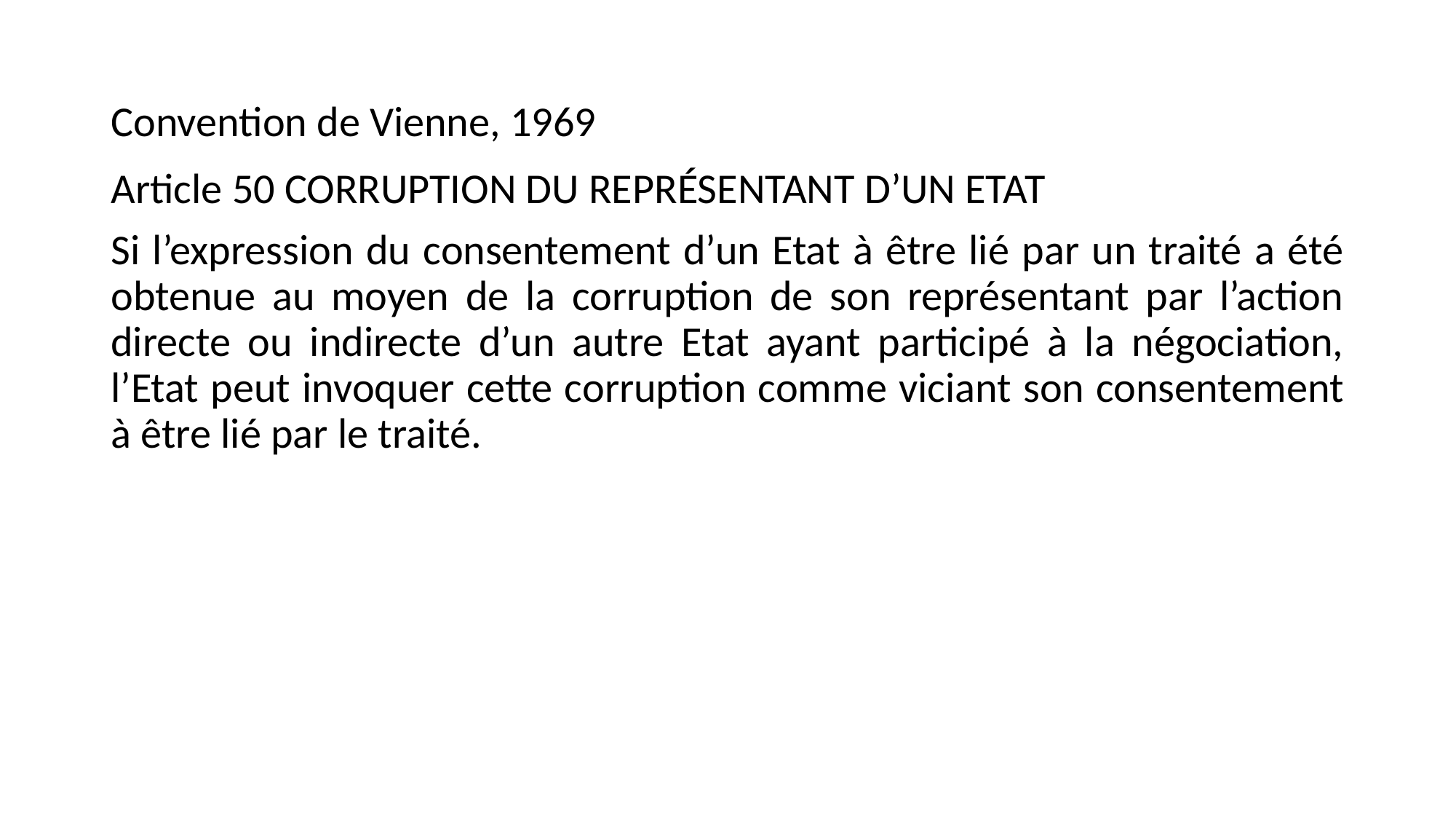

# Convention de Vienne, 1969
Article 50 CORRUPTION DU REPRÉSENTANT D’UN ETAT
Si l’expression du consentement d’un Etat à être lié par un traité a été obtenue au moyen de la corruption de son représentant par l’action directe ou indirecte d’un autre Etat ayant participé à la négociation, l’Etat peut invoquer cette corruption comme viciant son consentement à être lié par le traité.